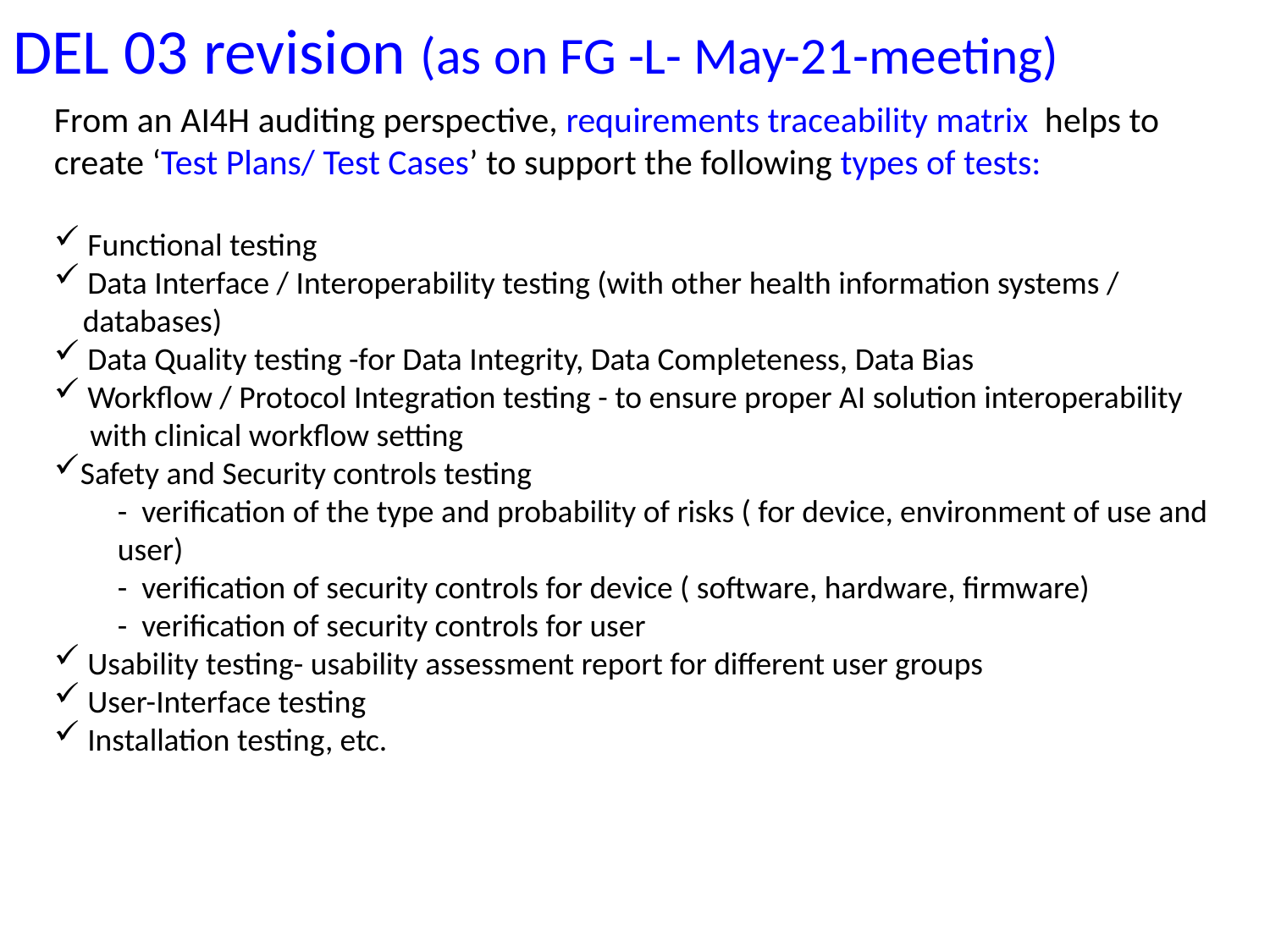

# DEL 03 revision (as on FG -L- May-21-meeting)

From an AI4H auditing perspective, requirements traceability matrix  helps to create ‘Test Plans/ Test Cases’ to support the following types of tests:

 Functional testing
 Data Interface / Interoperability testing (with other health information systems /
    databases)
 Data Quality testing -for Data Integrity, Data Completeness, Data Bias
 Workflow / Protocol Integration testing - to ensure proper AI solution interoperability
     with clinical workflow setting
Safety and Security controls testing
-  verification of the type and probability of risks ( for device, environment of use and user)
-  verification of security controls for device ( software, hardware, firmware)
-  verification of security controls for user
 Usability testing- usability assessment report for different user groups
 User-Interface testing
 Installation testing, etc.